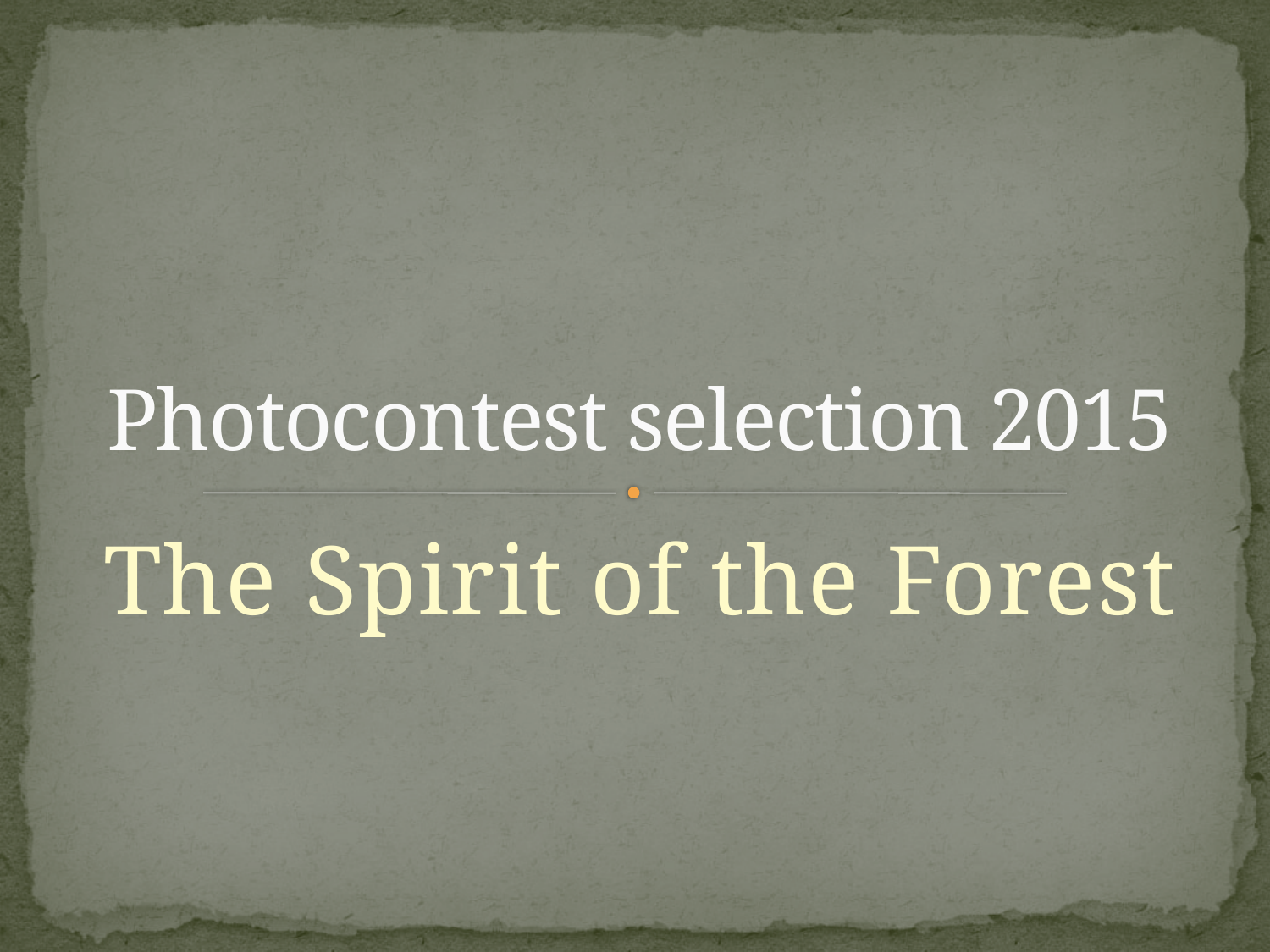

# Photocontest selection 2015
The Spirit of the Forest